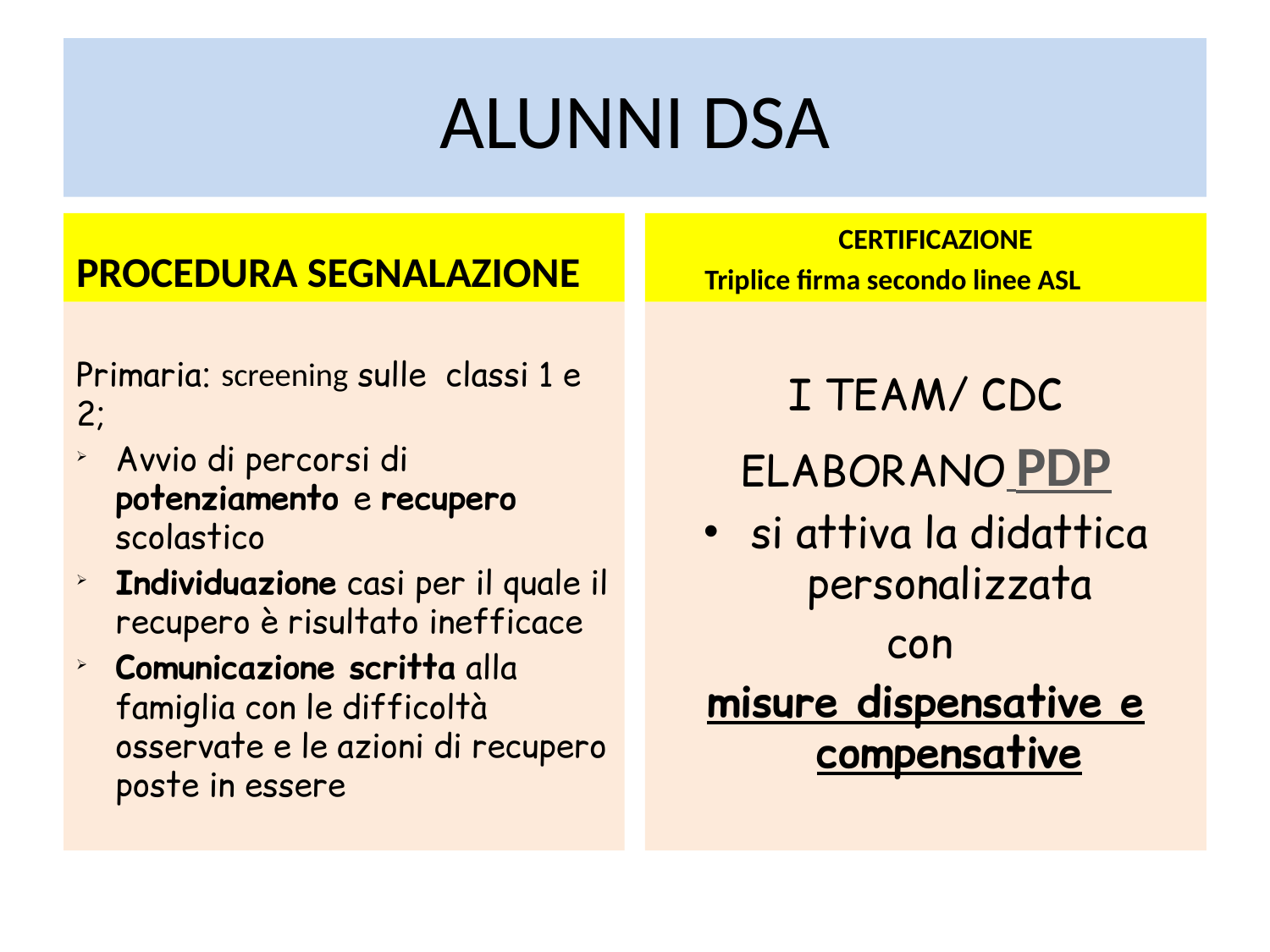

# ALUNNI DSA
PROCEDURA SEGNALAZIONE
    CERTIFICAZIONE
Triplice firma secondo linee ASL

Primaria: screening sulle  classi 1 e 2;
Avvio di percorsi di potenziamento e recupero scolastico
Individuazione casi per il quale il recupero è risultato inefficace
Comunicazione scritta alla famiglia con le difficoltà osservate e le azioni di recupero poste in essere

I TEAM/ CDC
ELABORANO PDP
si attiva la didattica personalizzata
con
misure dispensative e compensative